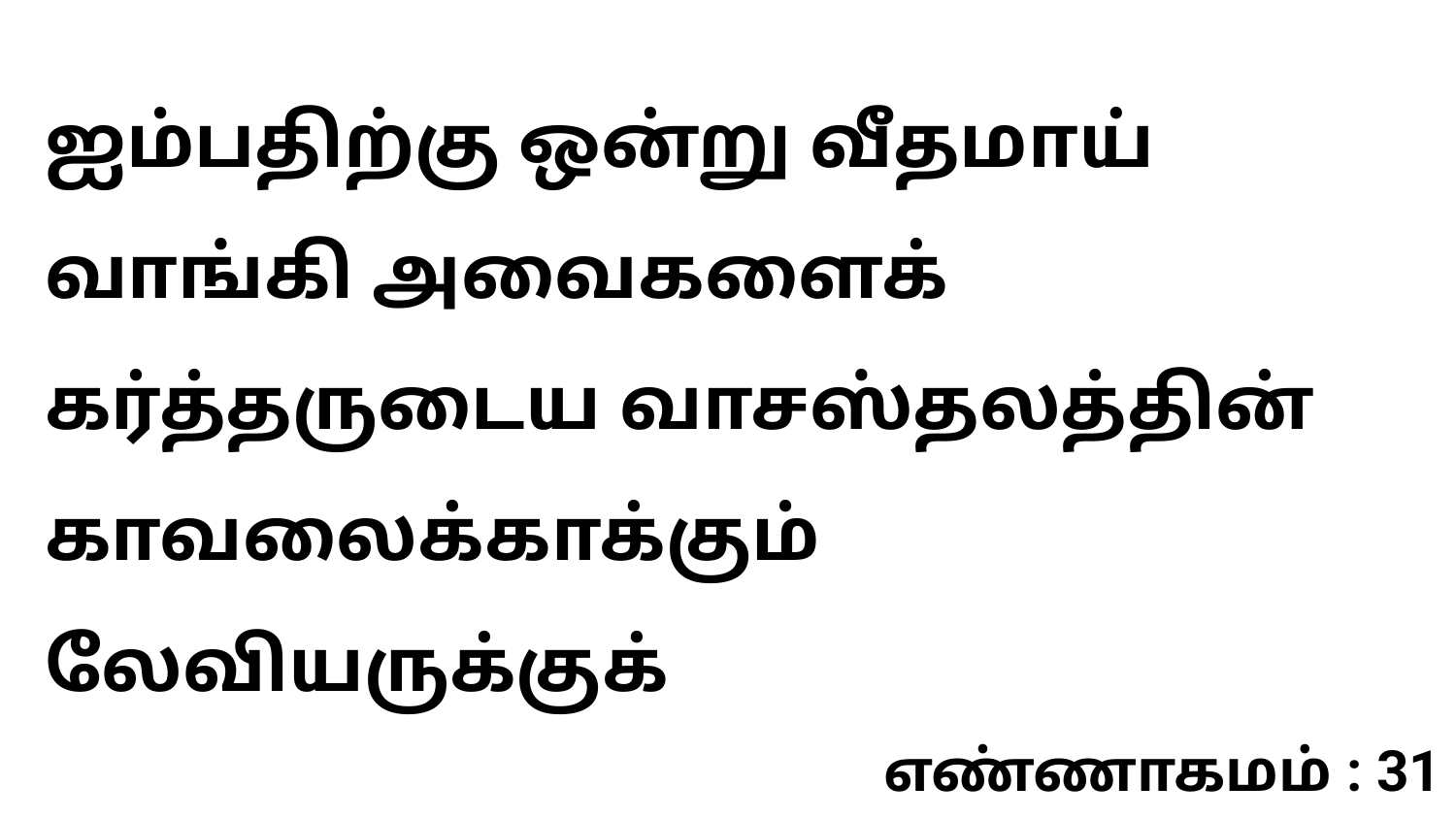

ஐம்பதிற்கு ஒன்று வீதமாய் வாங்கி அவைகளைக் கர்த்தருடைய வாசஸ்தலத்தின் காவலைக்காக்கும் லேவியருக்குக்
எண்ணாகமம் : 31